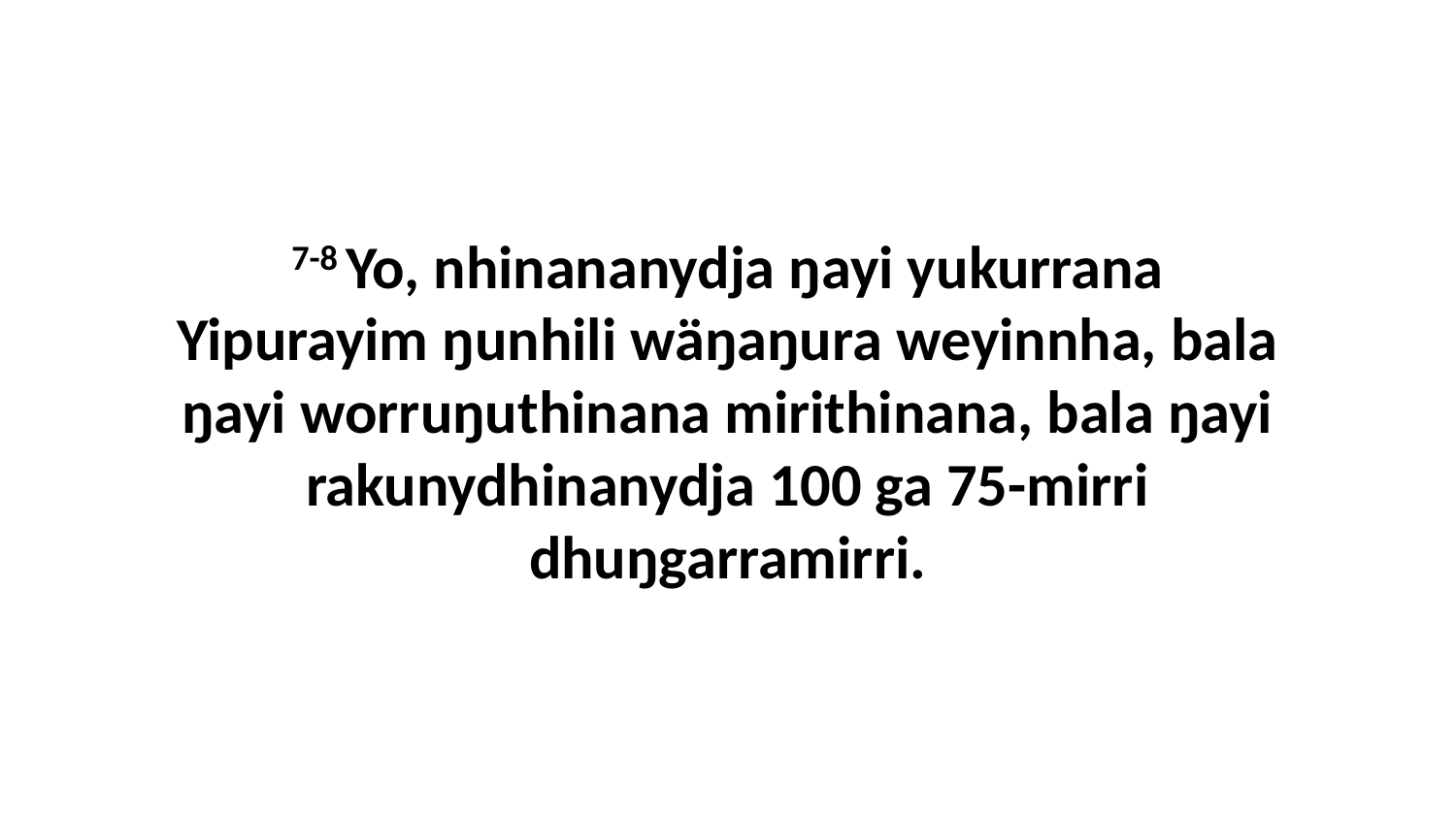

7-8 Yo, nhinananydja ŋayi yukurrana Yipurayim ŋunhili wäŋaŋura weyinnha, bala ŋayi worruŋuthinana mirithinana, bala ŋayi rakunydhinanydja 100 ga 75-mirri dhuŋgarramirri.